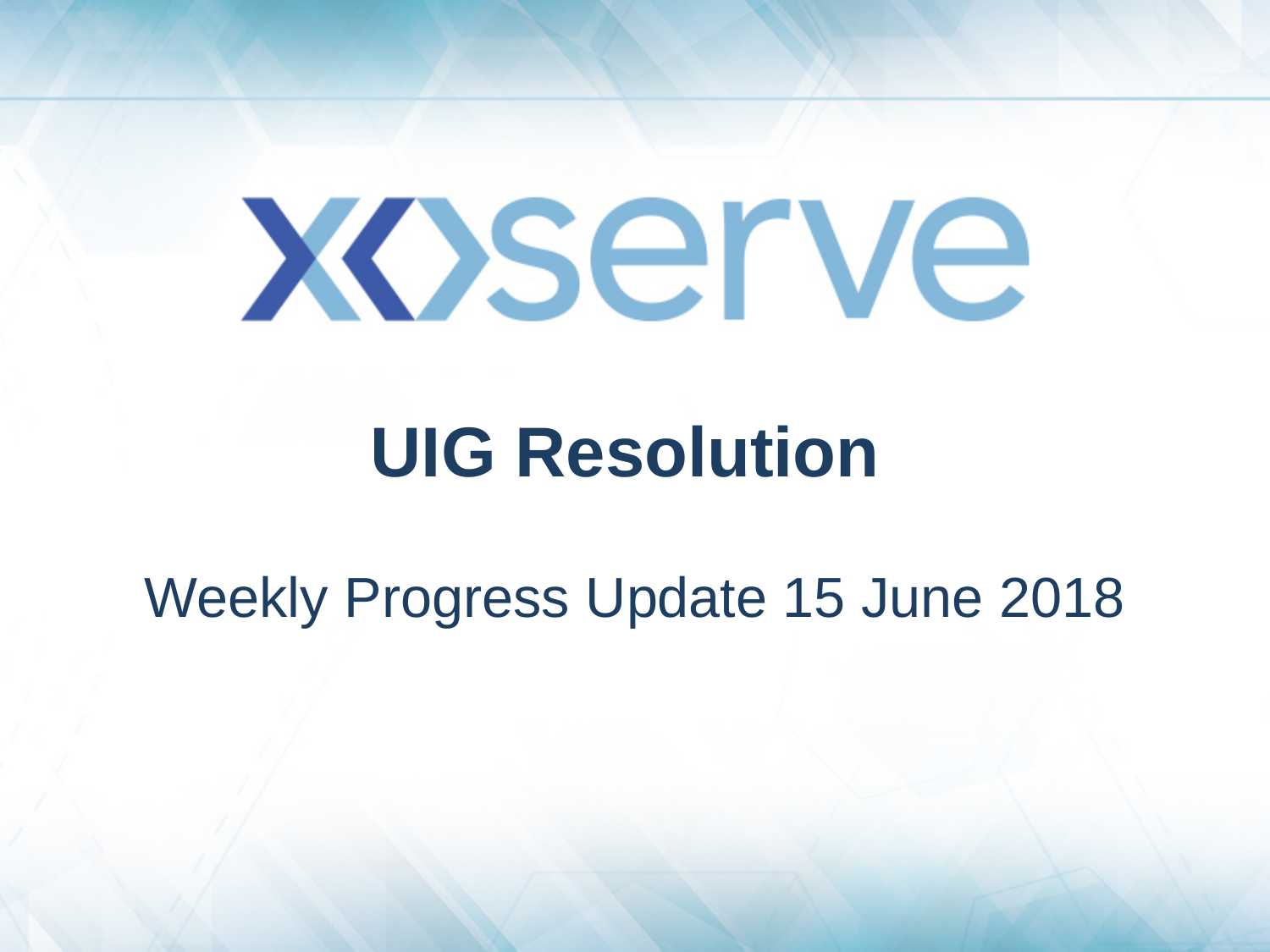

# UIG Resolution
Weekly Progress Update 15 June 2018